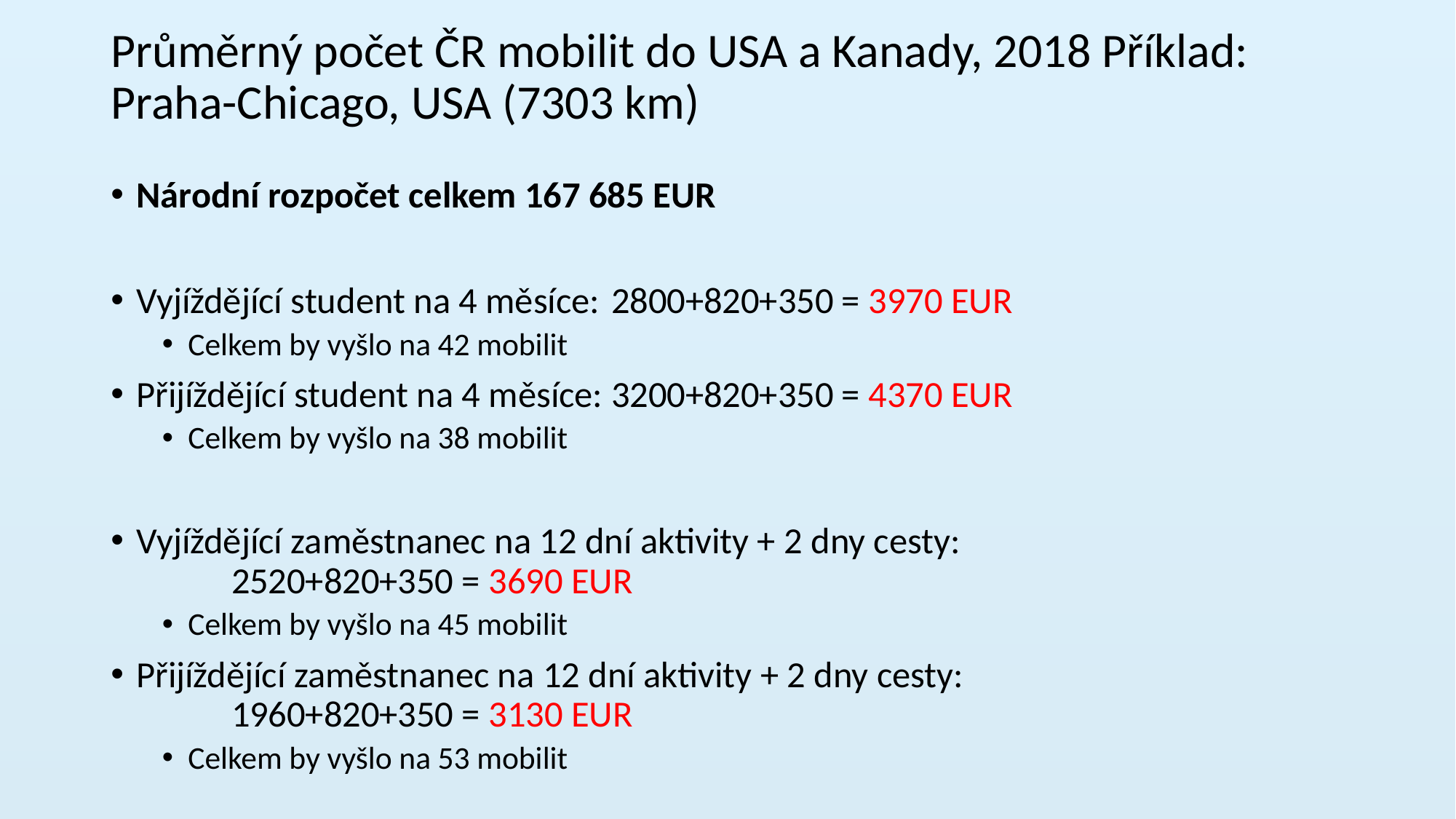

# Průměrný počet ČR mobilit do USA a Kanady, 2018 Příklad: Praha-Chicago, USA (7303 km)
Národní rozpočet celkem 167 685 EUR

Vyjíždějící student na 4 měsíce:		2800+820+350 = 3970 EUR
Celkem by vyšlo na 42 mobilit
Přijíždějící student na 4 měsíce:		3200+820+350 = 4370 EUR
Celkem by vyšlo na 38 mobilit

Vyjíždějící zaměstnanec na 12 dní aktivity + 2 dny cesty:
						2520+820+350 = 3690 EUR
Celkem by vyšlo na 45 mobilit
Přijíždějící zaměstnanec na 12 dní aktivity + 2 dny cesty:
						1960+820+350 = 3130 EUR
Celkem by vyšlo na 53 mobilit